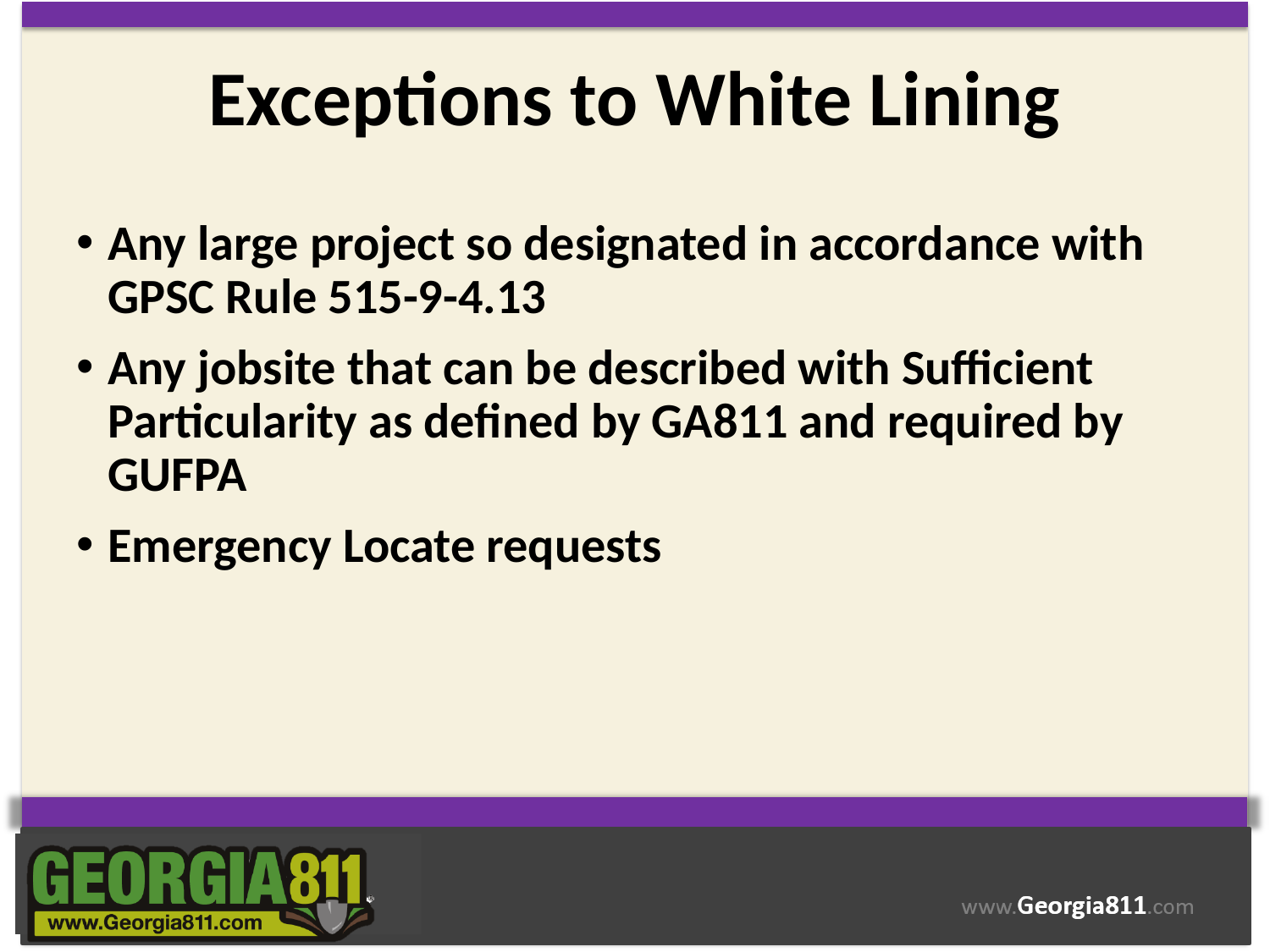

# Exceptions to White Lining
Any large project so designated in accordance with GPSC Rule 515-9-4.13
Any jobsite that can be described with Sufficient Particularity as defined by GA811 and required by GUFPA
Emergency Locate requests